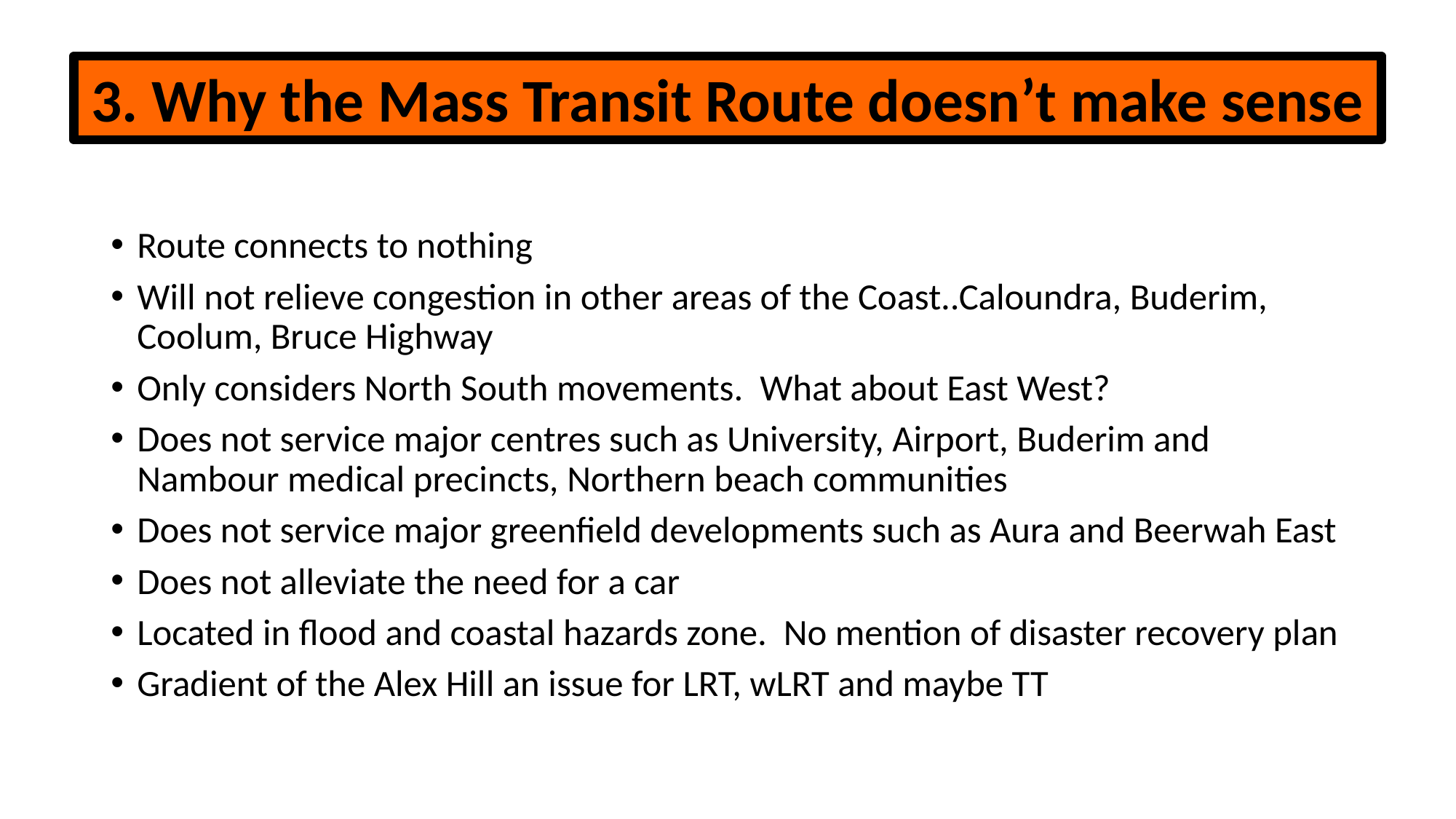

3. Why the Mass Transit Route doesn’t make sense
Route connects to nothing
Will not relieve congestion in other areas of the Coast..Caloundra, Buderim, Coolum, Bruce Highway
Only considers North South movements.  What about East West?
Does not service major centres such as University, Airport, Buderim and Nambour medical precincts, Northern beach communities
Does not service major greenfield developments such as Aura and Beerwah East
Does not alleviate the need for a car
Located in flood and coastal hazards zone.  No mention of disaster recovery plan
Gradient of the Alex Hill an issue for LRT, wLRT and maybe TT